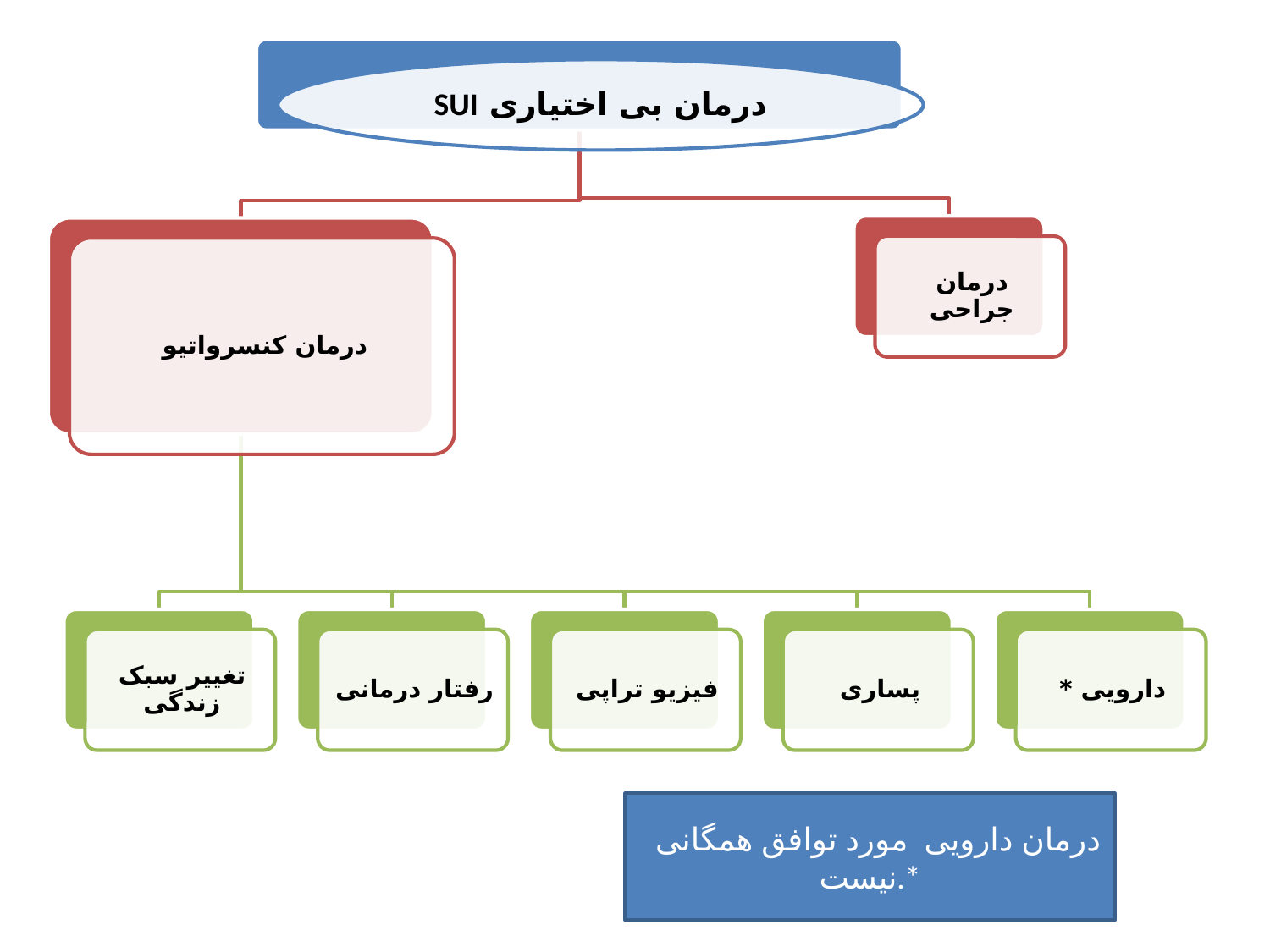

درمان بی اختیاری SUI
درمان کنسرواتیو
تغییر سبک زندگی
رفتار درمانی
فیزیو تراپی
پساری
دارویی *
درمان جراحی
  درمان دارویی  مورد توافق همگانی نیست.*